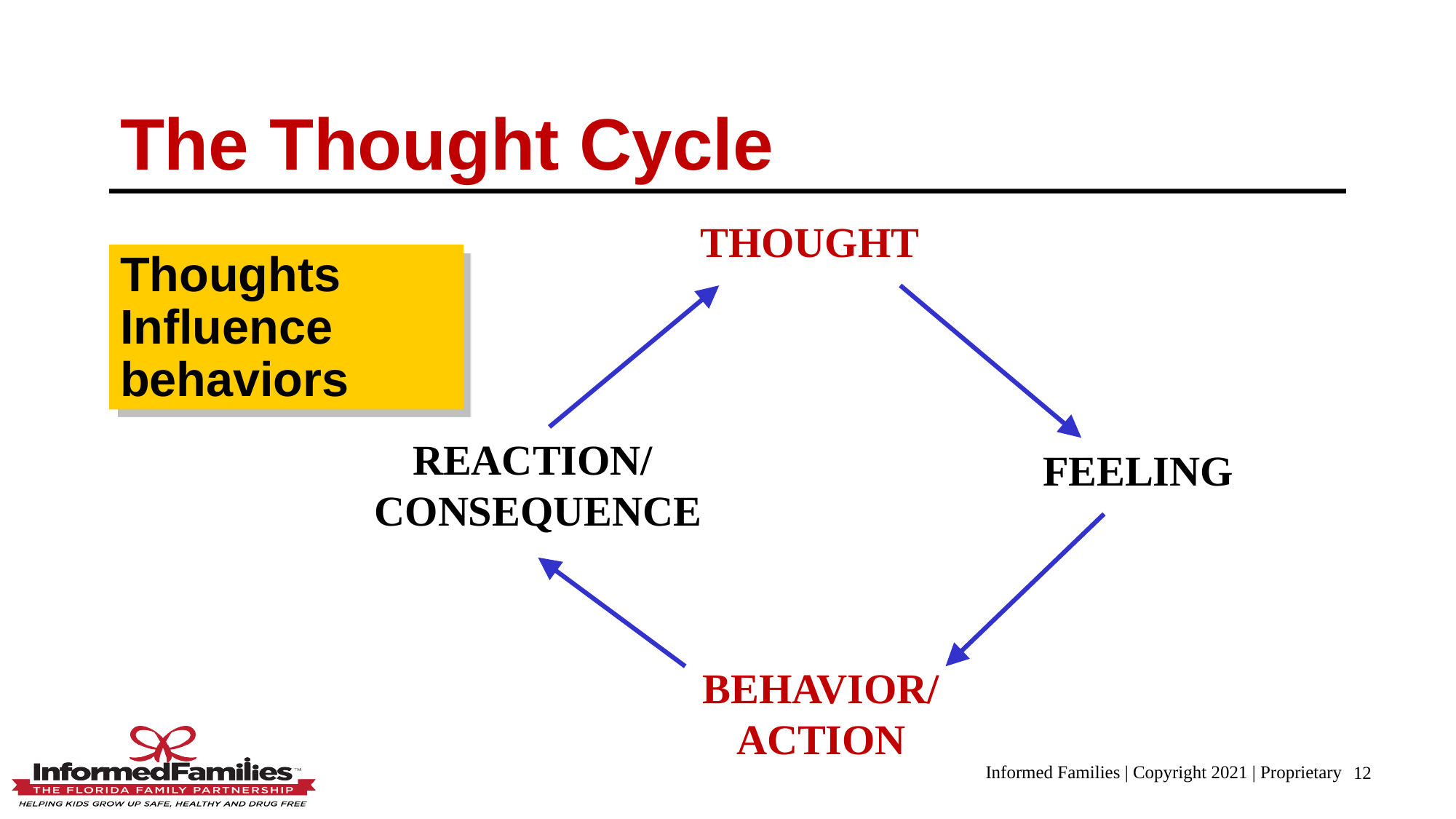

# The Thought Cycle
THOUGHT

REACTION/  CONSEQUENCE
FEELING

BEHAVIOR/ ACTION
Thoughts Influence behaviors
Informed Families | Copyright 2021 | Proprietary
12